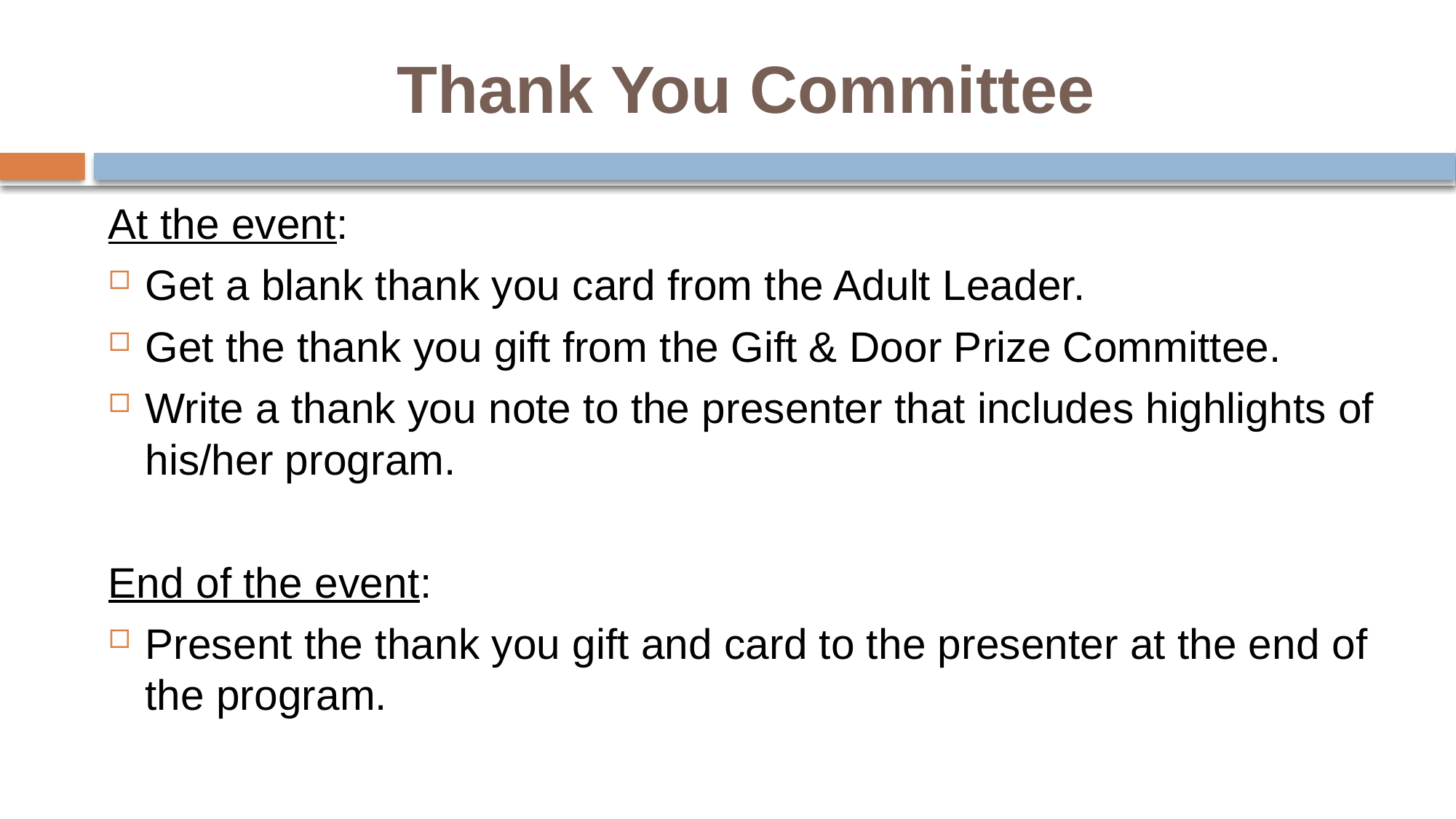

# Thank You Committee
At the event:
Get a blank thank you card from the Adult Leader.
Get the thank you gift from the Gift & Door Prize Committee.
Write a thank you note to the presenter that includes highlights of his/her program.

End of the event:
Present the thank you gift and card to the presenter at the end of the program.